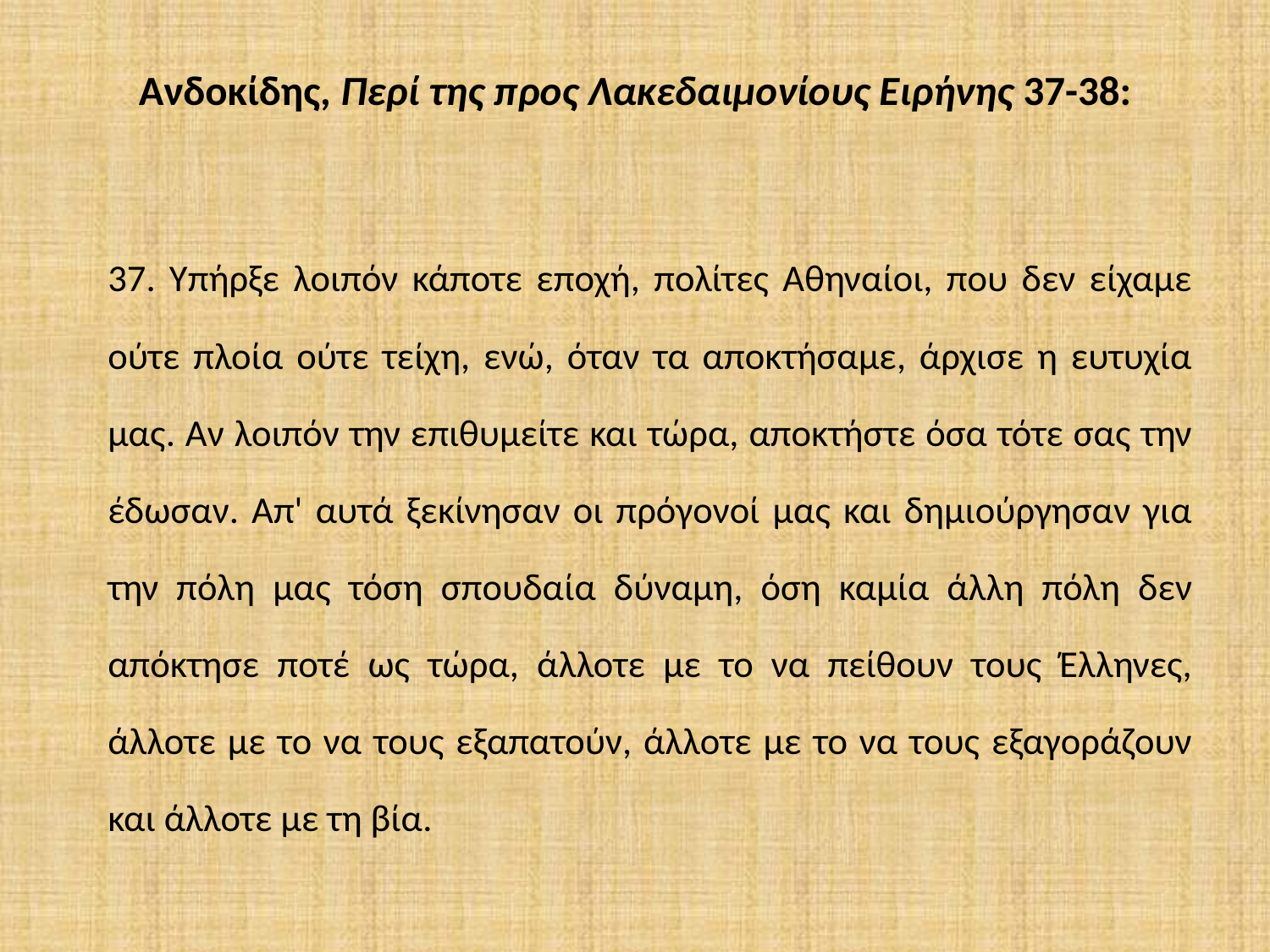

# Aνδοκίδης, Περί της προς Λακεδαιμονίους Ειρήνης 37-38:
37. Υπήρξε λοιπόν κάποτε εποχή, πολίτες Αθηναίοι, που δεν είχαμε ούτε πλοία ούτε τείχη, ενώ, όταν τα αποκτήσαμε, άρχισε η ευτυχία μας. Αν λοιπόν την επιθυμείτε και τώρα, αποκτήστε όσα τότε σας την έδωσαν. Απ' αυτά ξεκίνησαν οι πρόγονοί μας και δημιούργησαν για την πόλη μας τόση σπουδαία δύναμη, όση καμία άλλη πόλη δεν απόκτησε ποτέ ως τώρα, άλλοτε με το να πείθουν τους Έλληνες, άλλοτε με το να τους εξαπατούν, άλλοτε με το να τους εξαγοράζουν και άλλοτε με τη βία.